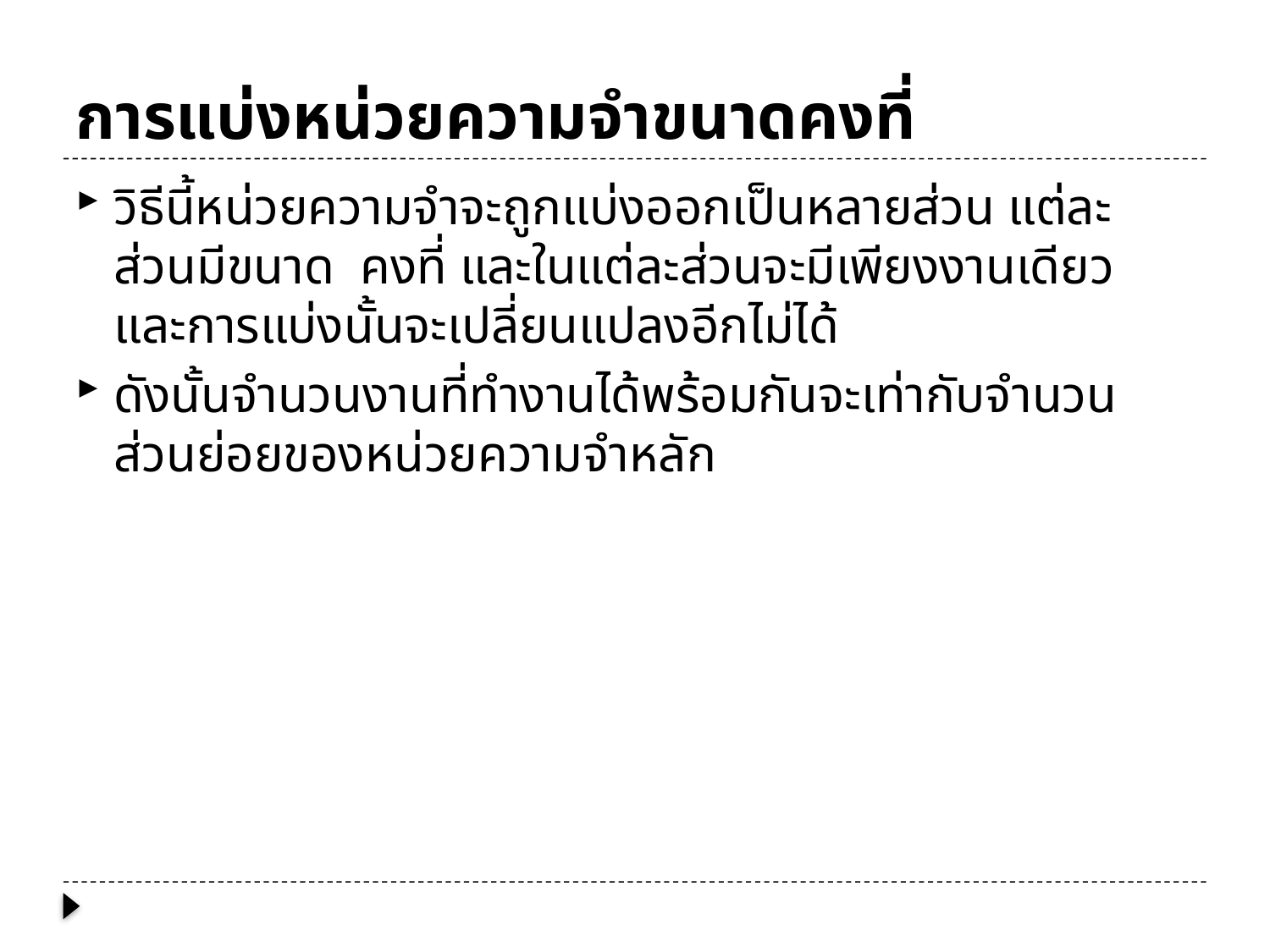

# การแบ่งหน่วยความจำขนาดคงที่
วิธีนี้หน่วยความจำจะถูกแบ่งออกเป็นหลายส่วน แต่ละส่วนมีขนาด  คงที่ และในแต่ละส่วนจะมีเพียงงานเดียว และการแบ่งนั้นจะเปลี่ยนแปลงอีกไม่ได้
ดังนั้นจำนวนงานที่ทำงานได้พร้อมกันจะเท่ากับจำนวนส่วนย่อยของหน่วยความจำหลัก